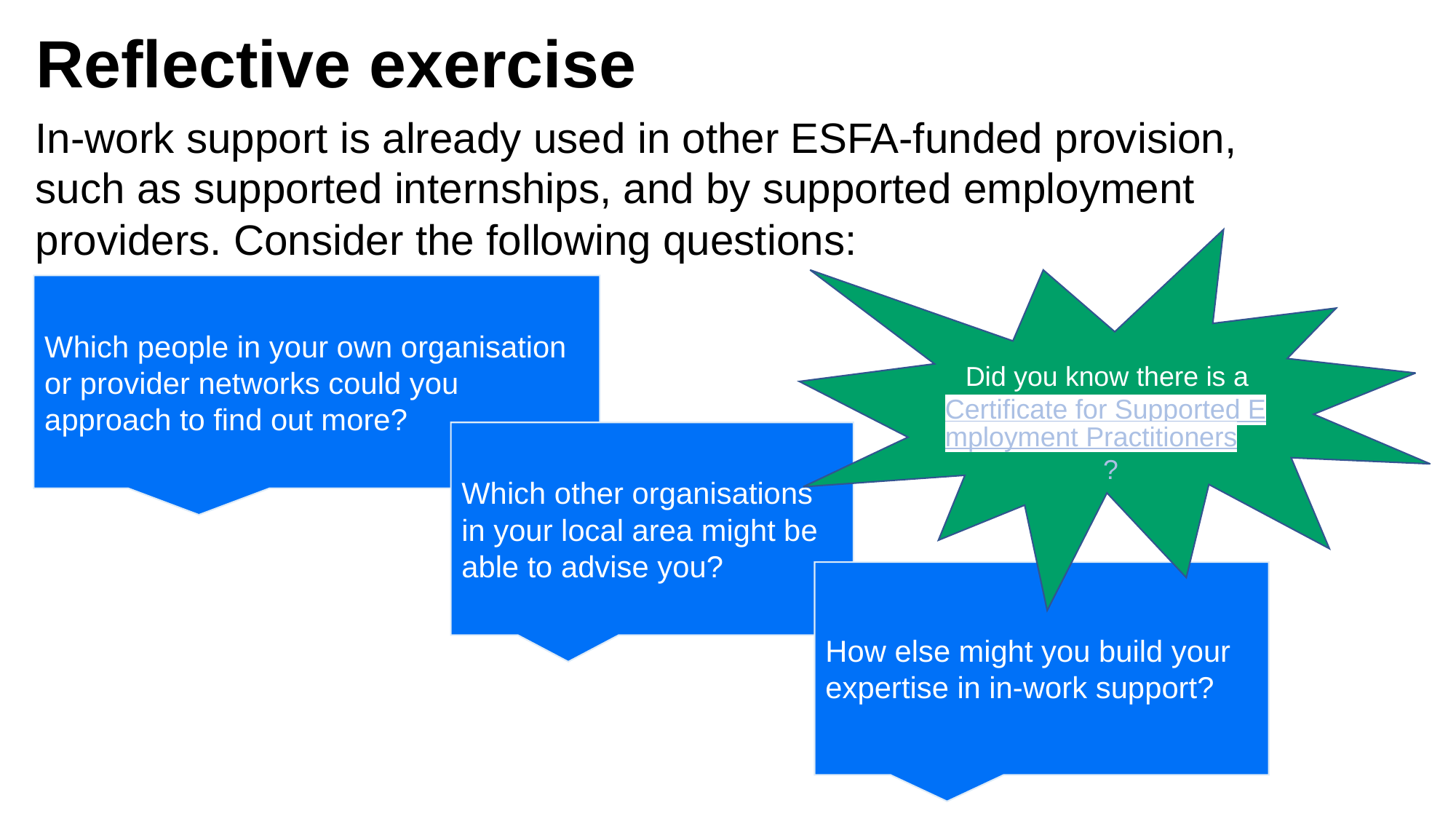

# Reflective exercise
In-work support is already used in other ESFA-funded provision, such as supported internships, and by supported employment providers. Consider the following questions:
Did you know there is a
Certificate for Supported Employment Practitioners?
Which people in your own organisation or provider networks could you approach to find out more?
Which other organisations in your local area might be able to advise you?
How else might you build your expertise in in-work support?